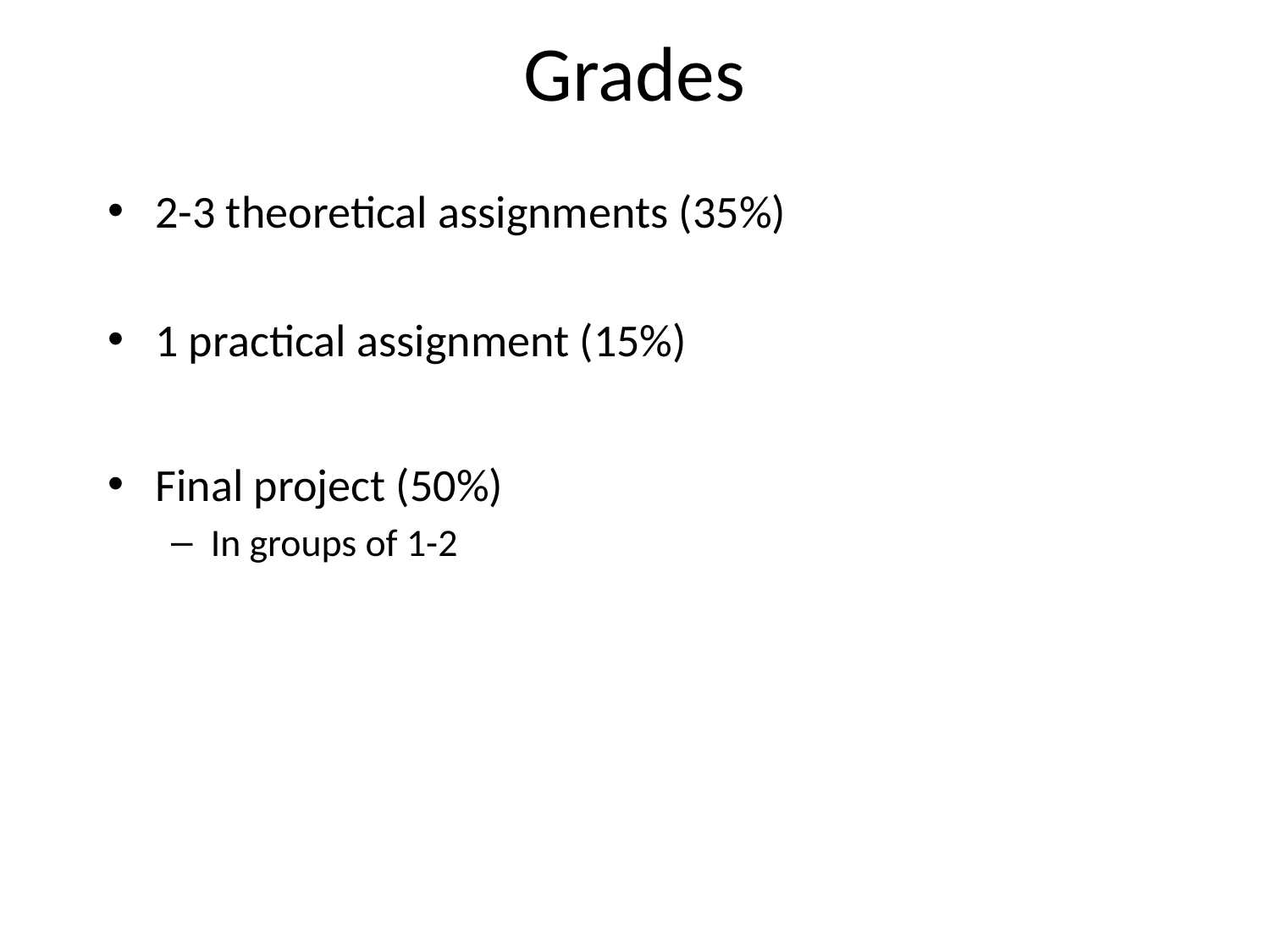

# Grades
2-3 theoretical assignments (35%)

1 practical assignment (15%)

Final project (50%)
In groups of 1-2
3